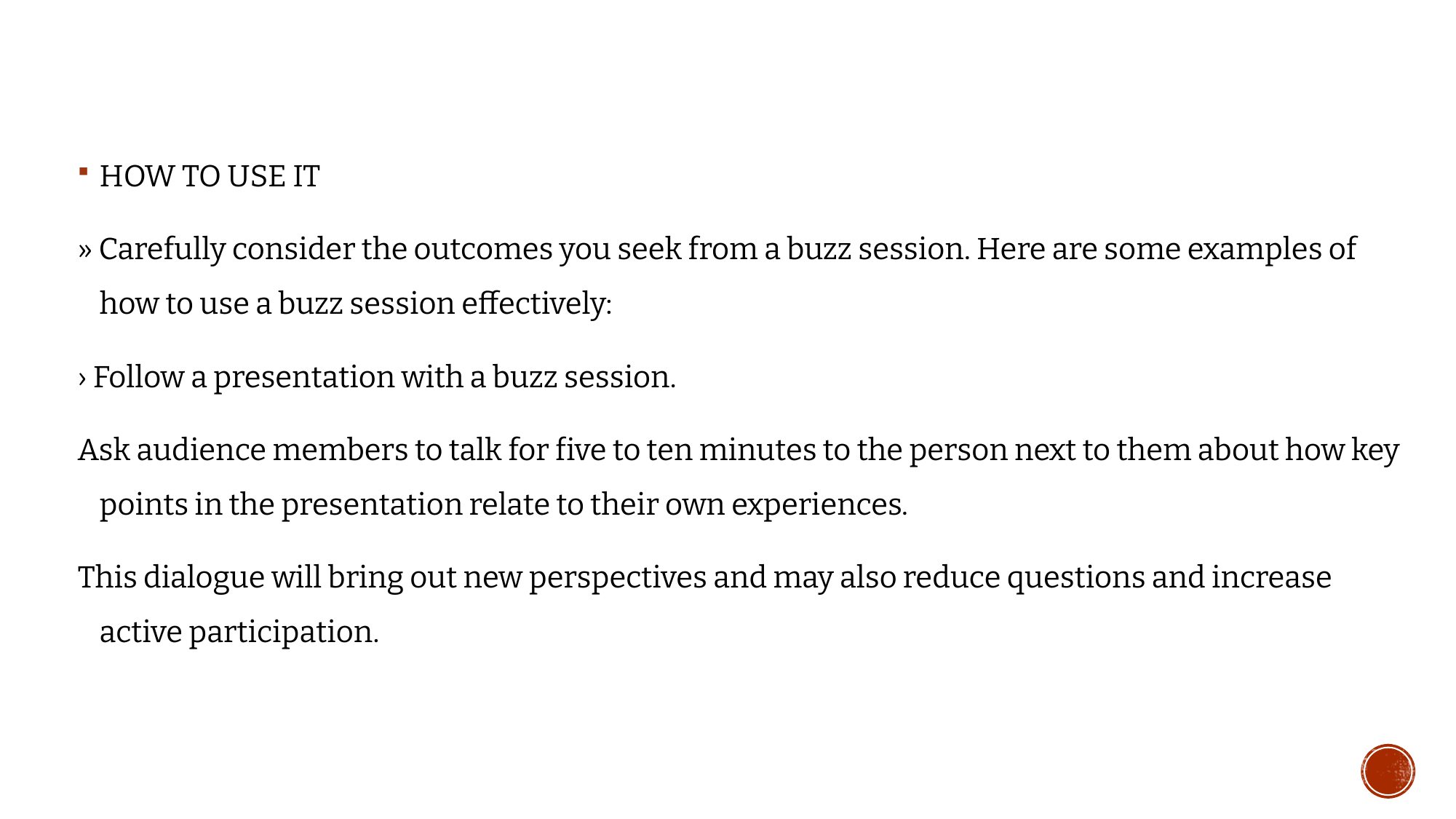

HOW TO USE IT
» Carefully consider the outcomes you seek from a buzz session. Here are some examples of how to use a buzz session effectively:
› Follow a presentation with a buzz session.
Ask audience members to talk for five to ten minutes to the person next to them about how key points in the presentation relate to their own experiences.
This dialogue will bring out new perspectives and may also reduce questions and increase active participation.